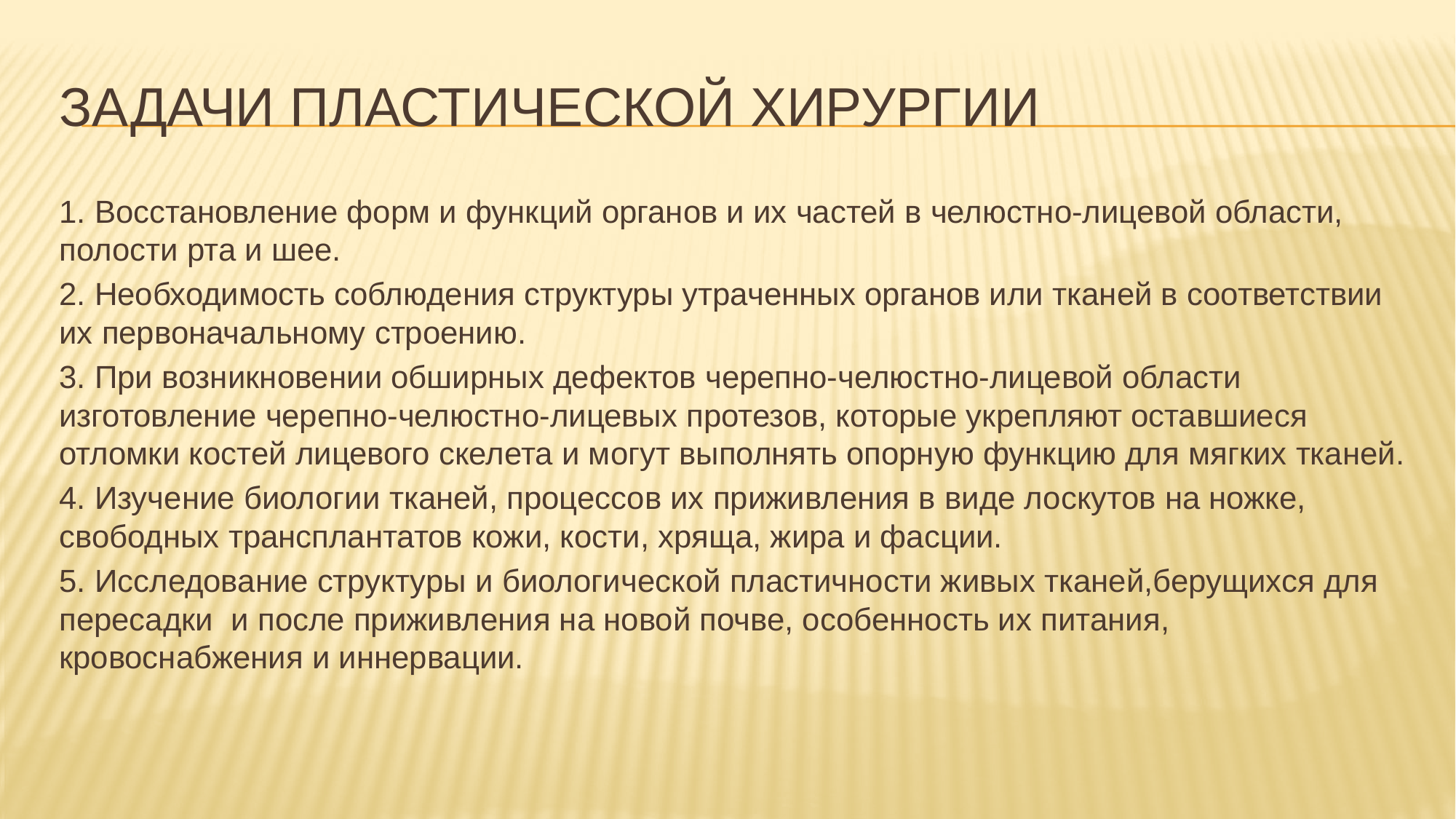

# Задачи пластической хирургии
1. Восстановление форм и функций органов и их частей в челюстно-лицевой области, полости рта и шее.
2. Необходимость соблюдения структуры утраченных органов или тканей в соответствии их первоначальному строению.
3. При возникновении обширных дефектов черепно-челюстно-лицевой области изготовление черепно-челюстно-лицевых протезов, которые укрепляют оставшиеся отломки костей лицевого скелета и могут выполнять опорную функцию для мягких тканей.
4. Изучение биологии тканей, процессов их приживления в виде лоскутов на ножке, свободных трансплантатов кожи, кости, хряща, жира и фасции.
5. Исследование структуры и биологической пластичности живых тканей,берущихся для пересадки  и после приживления на новой почве, особенность их питания, кровоснабжения и иннервации.